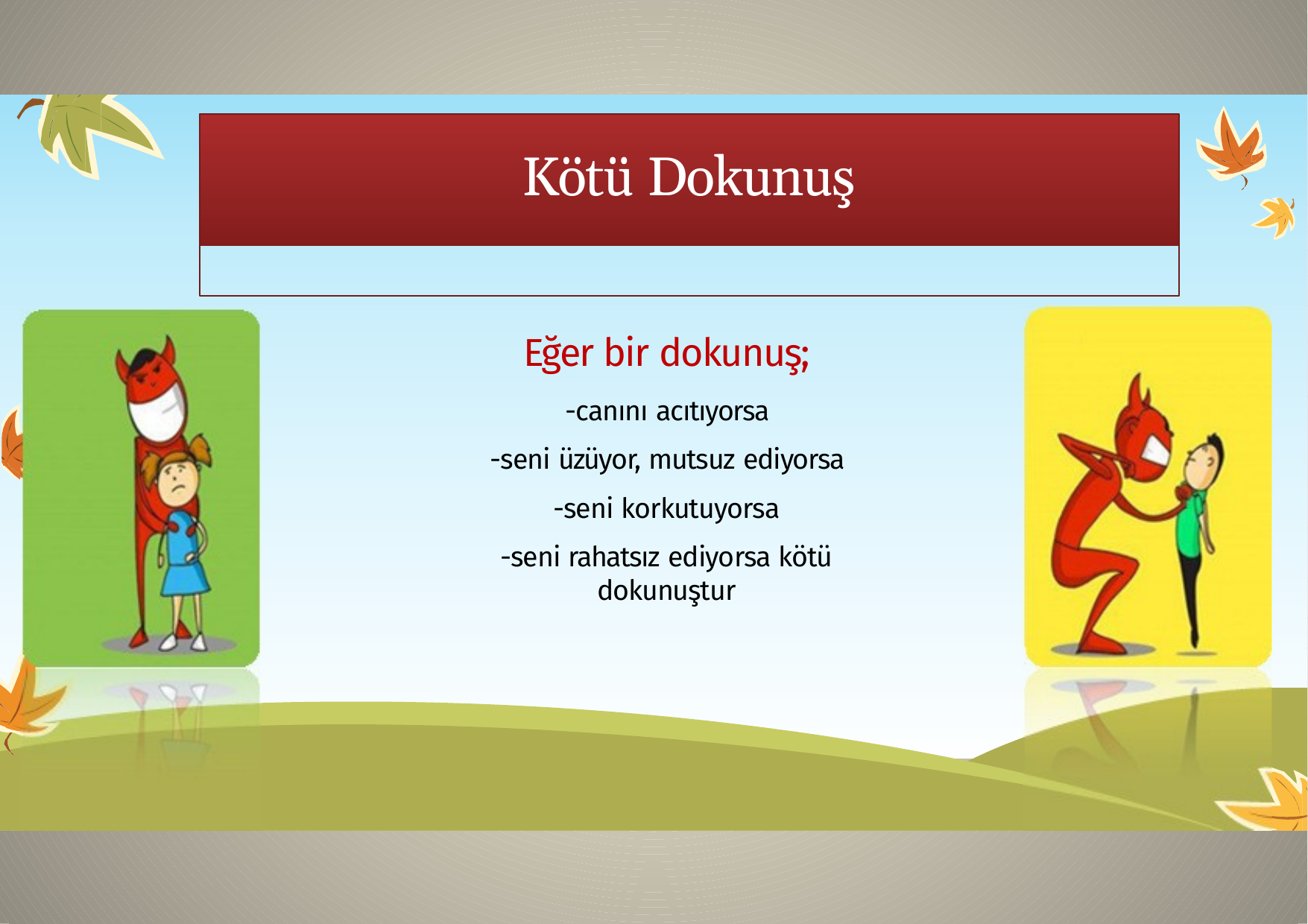

# Kötü Dokunuş
Eğer bir dokunuş;
-canını acıtıyorsa
-seni üzüyor, mutsuz ediyorsa
-seni korkutuyorsa
-seni rahatsız ediyorsa kötü dokunuştur